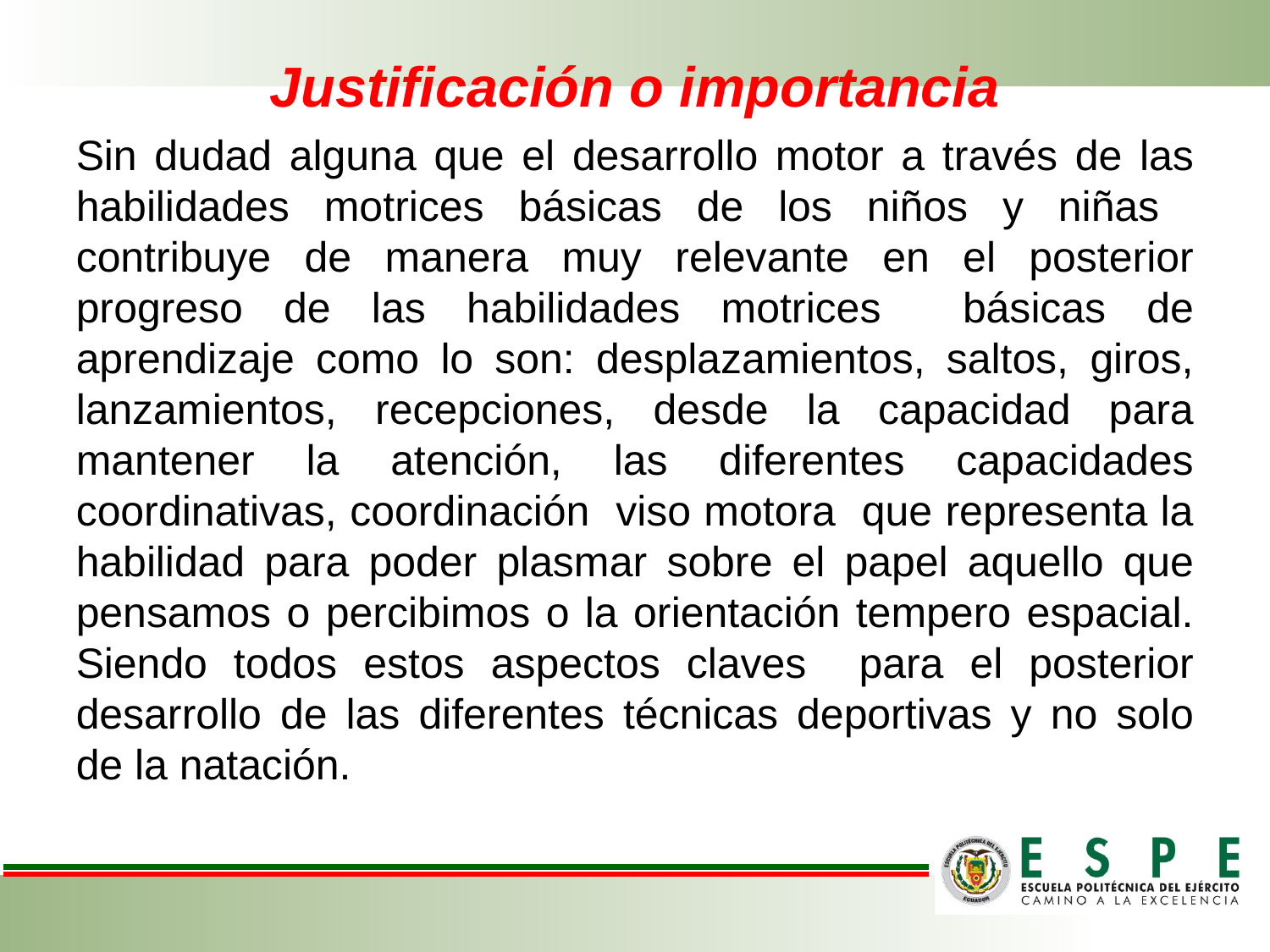

# Justificación o importancia
Sin dudad alguna que el desarrollo motor a través de las habilidades motrices básicas de los niños y niñas  contribuye de manera muy relevante en el posterior progreso de las habilidades motrices  básicas de aprendizaje como lo son: desplazamientos, saltos, giros, lanzamientos, recepciones, desde la capacidad para mantener la atención, las diferentes capacidades coordinativas, coordinación  viso motora  que representa la habilidad para poder plasmar sobre el papel aquello que pensamos o percibimos o la orientación tempero espacial. Siendo todos estos aspectos claves  para el posterior desarrollo de las diferentes técnicas deportivas y no solo de la natación.